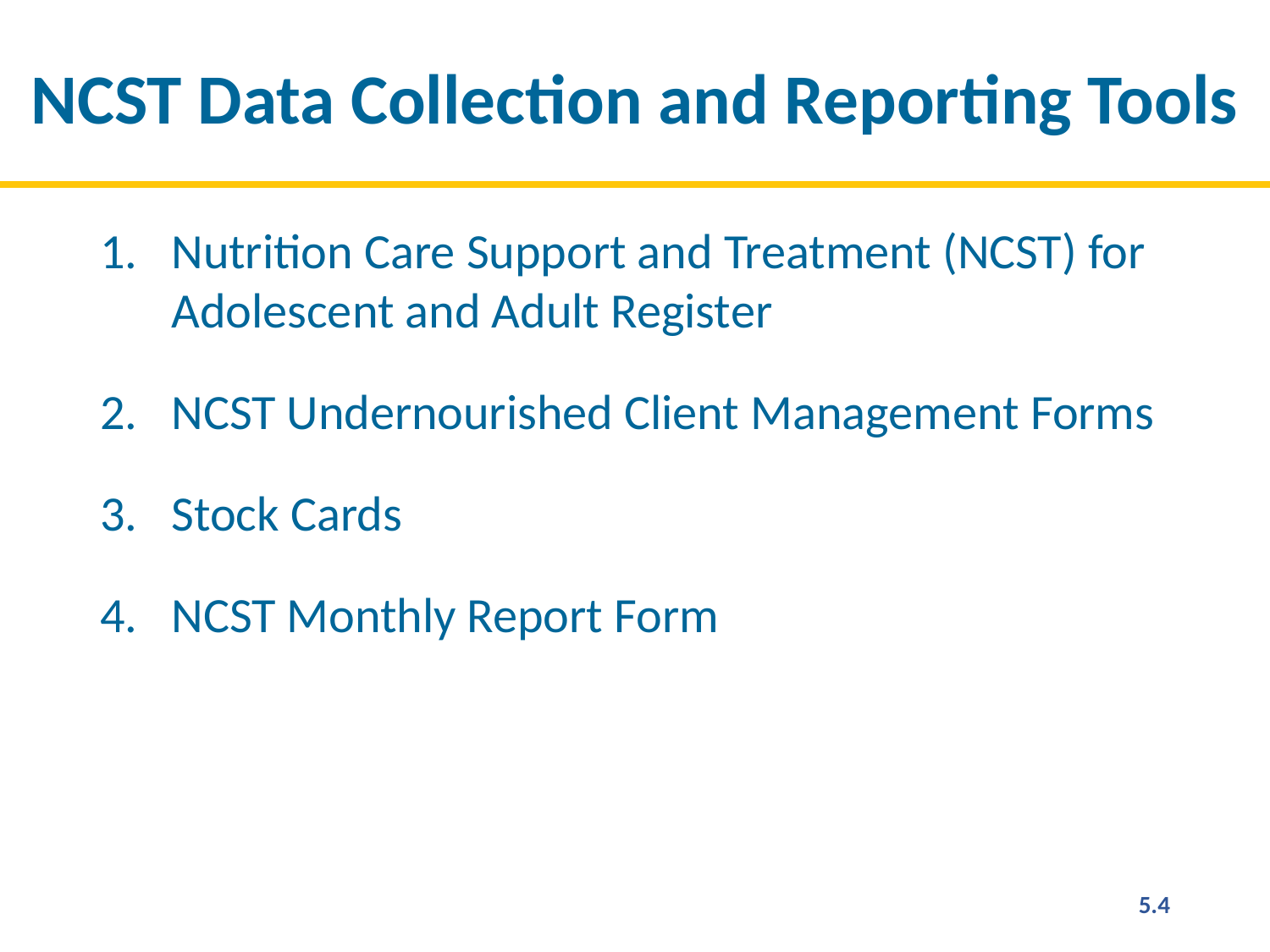

# NCST Data Collection and Reporting Tools
Nutrition Care Support and Treatment (NCST) for Adolescent and Adult Register
NCST Undernourished Client Management Forms
Stock Cards
NCST Monthly Report Form

5.4